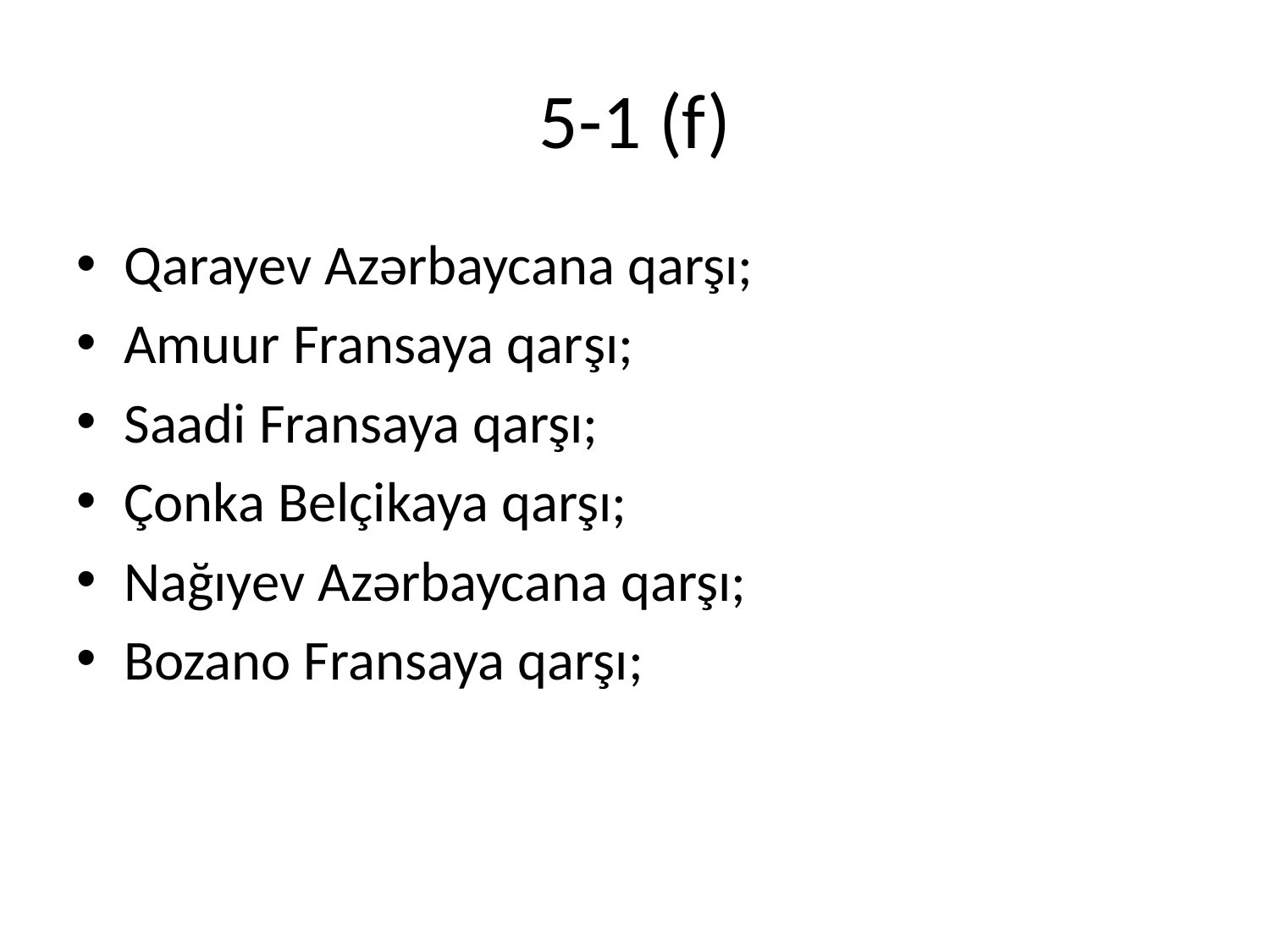

# 5-1 (f)
Qarayev Azərbaycana qarşı;
Amuur Fransaya qarşı;
Saadi Fransaya qarşı;
Çonka Belçikaya qarşı;
Nağıyev Azərbaycana qarşı;
Bozano Fransaya qarşı;